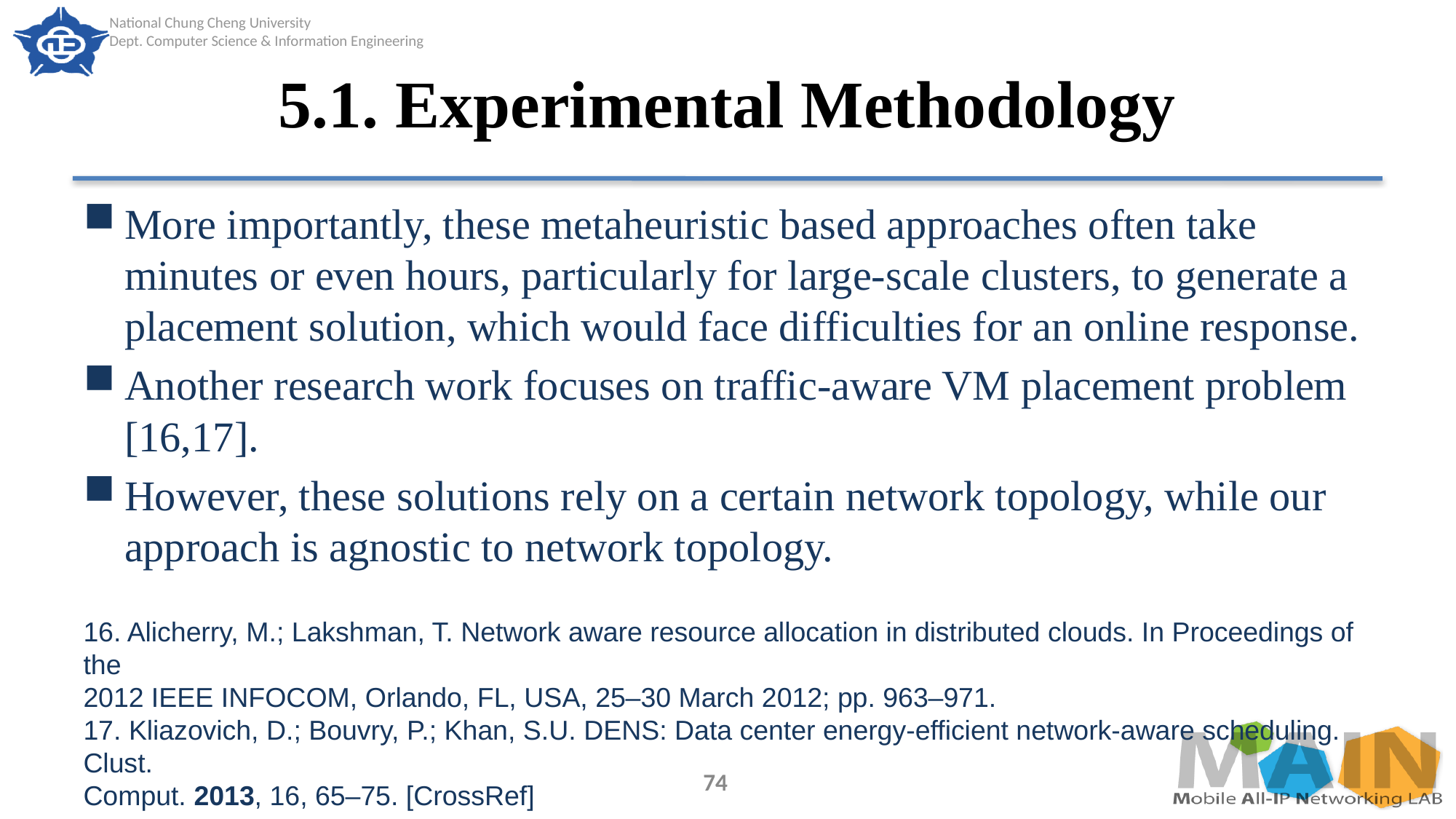

# 5.1. Experimental Methodology
More importantly, these metaheuristic based approaches often take minutes or even hours, particularly for large-scale clusters, to generate a placement solution, which would face difficulties for an online response.
Another research work focuses on traffic-aware VM placement problem [16,17].
However, these solutions rely on a certain network topology, while our approach is agnostic to network topology.

16. Alicherry, M.; Lakshman, T. Network aware resource allocation in distributed clouds. In Proceedings of the
2012 IEEE INFOCOM, Orlando, FL, USA, 25–30 March 2012; pp. 963–971.
17. Kliazovich, D.; Bouvry, P.; Khan, S.U. DENS: Data center energy-efficient network-aware scheduling. Clust.
Comput. 2013, 16, 65–75. [CrossRef]
74